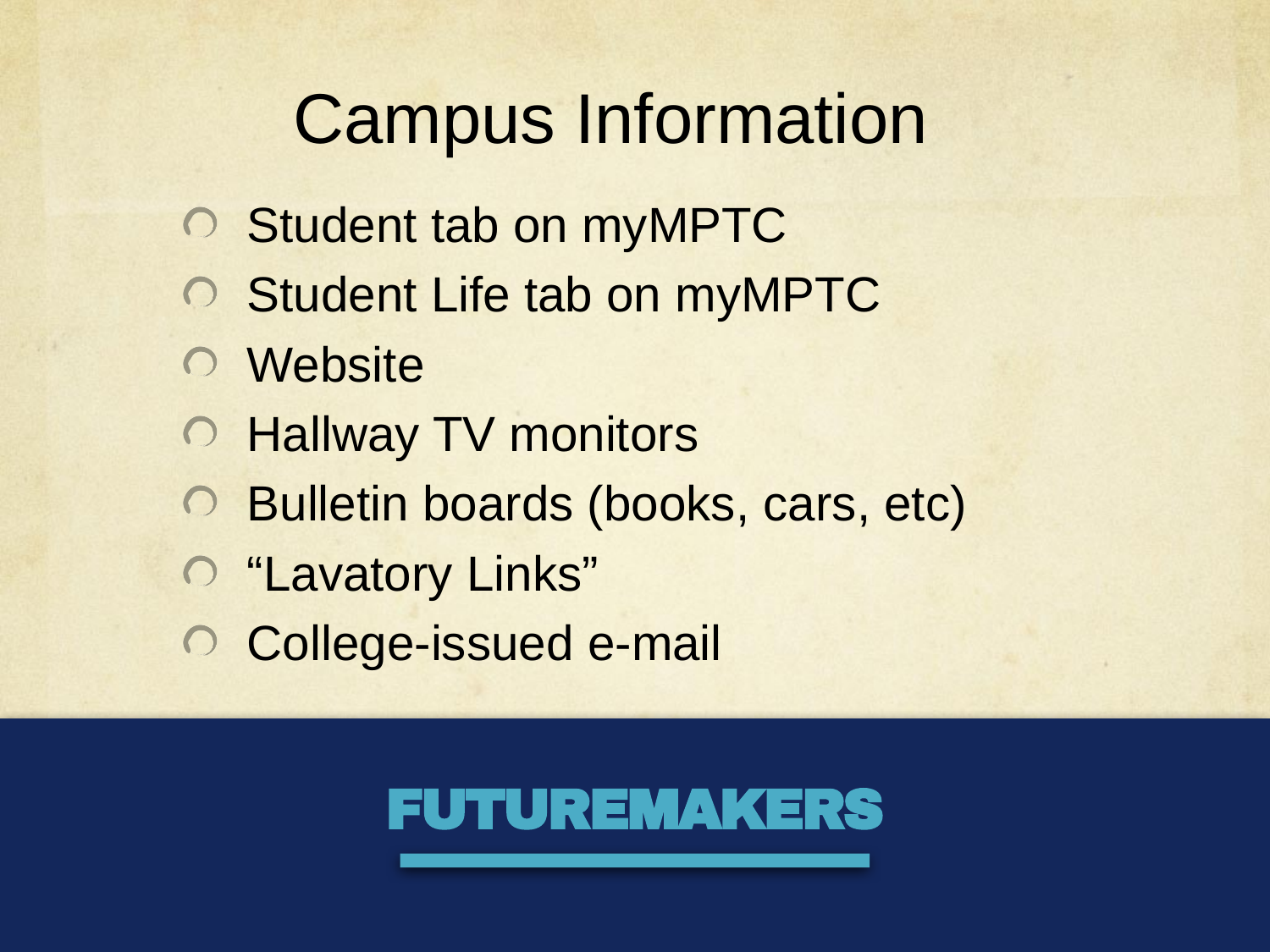

# Campus Information
Student tab on myMPTC
Student Life tab on myMPTC
Website
Hallway TV monitors
Bulletin boards (books, cars, etc)
“Lavatory Links”
College-issued e-mail

FUTUREMAKERS